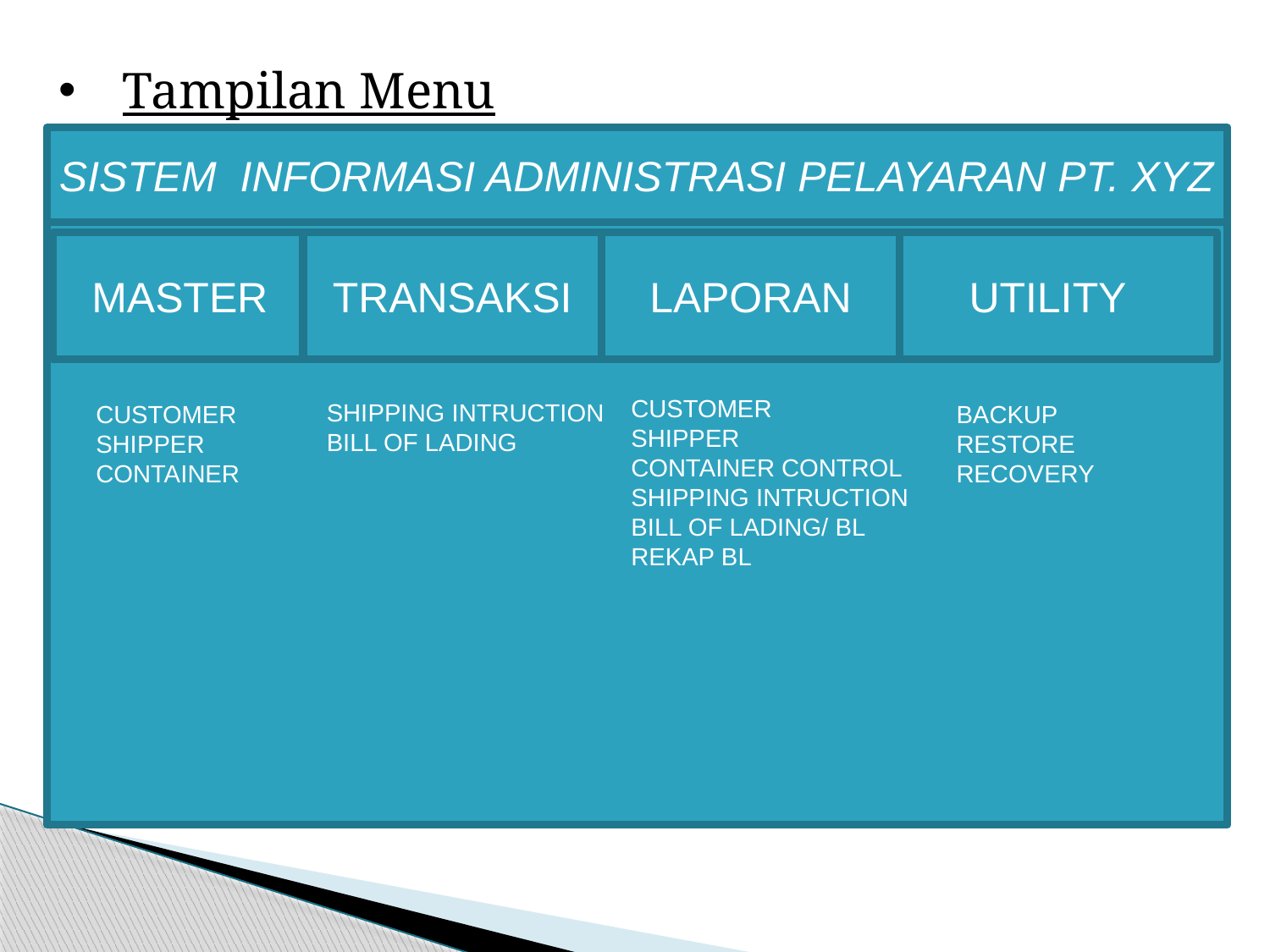

Tampilan Menu

SISTEM  INFORMASI ADMINISTRASI PELAYARAN PT. XYZ

MASTER
TRANSAKSI
LAPORAN
UTILITY
CUSTOMER
SHIPPER
CONTAINER CONTROL
SHIPPING INTRUCTION
BILL OF LADING/ BL
REKAP BL
SHIPPING INTRUCTION
BILL OF LADING
BACKUP
RESTORE
RECOVERY
CUSTOMER
SHIPPER
CONTAINER